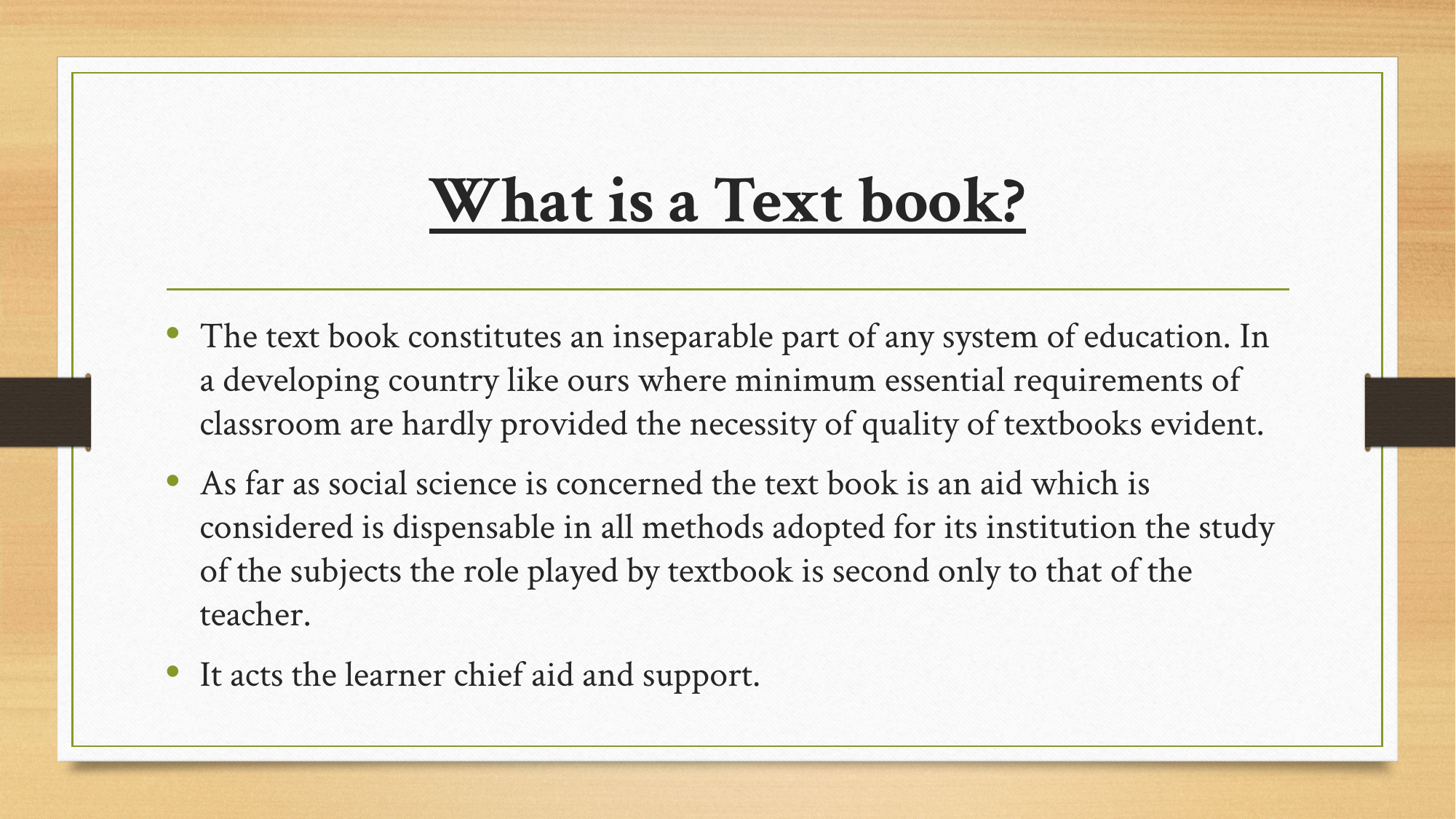

# What is a Text book?
The text book constitutes an inseparable part of any system of education. In a developing country like ours where minimum essential requirements of classroom are hardly provided the necessity of quality of textbooks evident.
As far as social science is concerned the text book is an aid which is considered is dispensable in all methods adopted for its institution the study of the subjects the role played by textbook is second only to that of the teacher.
It acts the learner chief aid and support.